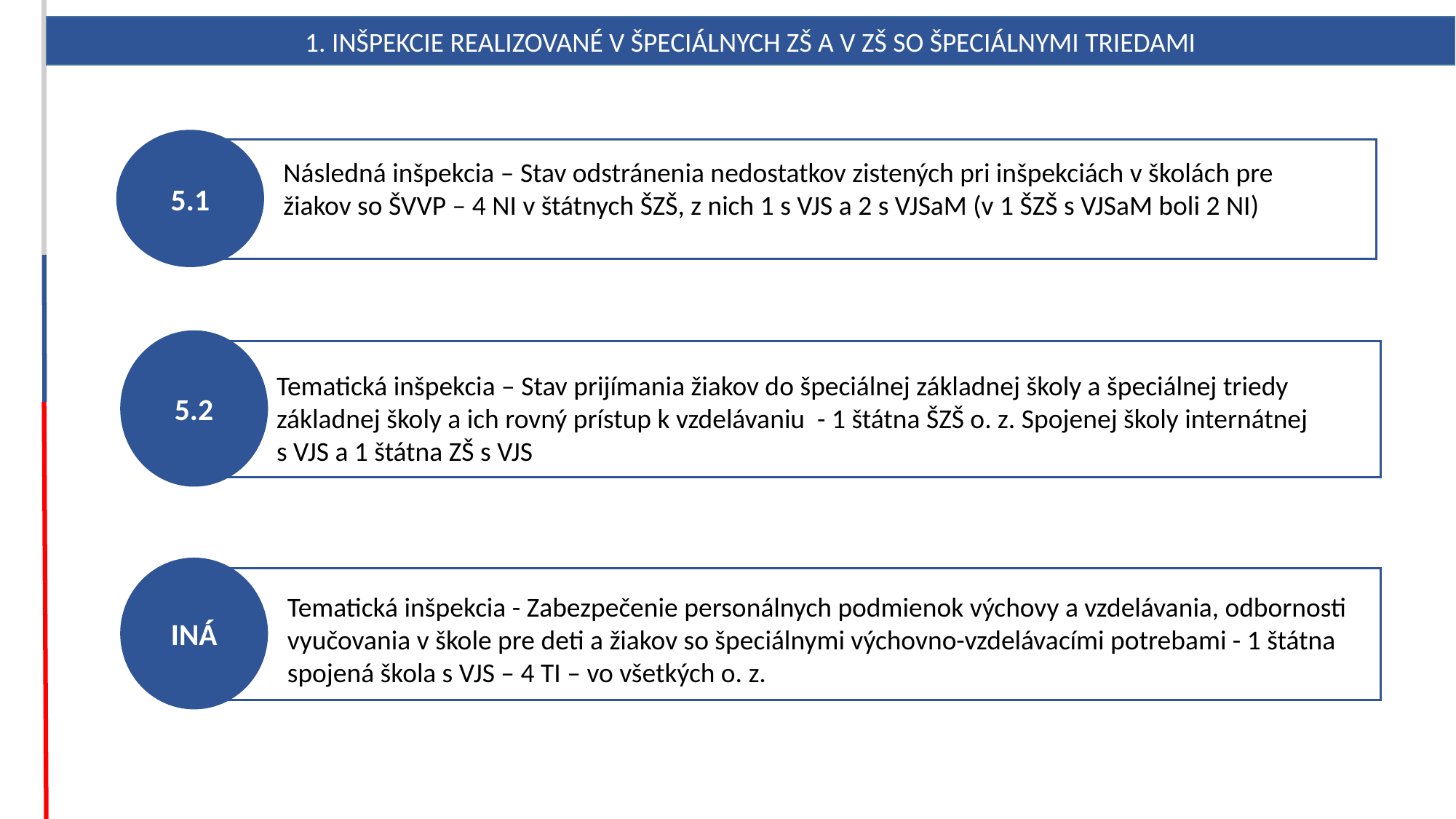

1. Inšpekcie realizované v špeciálnych zŠ a v ZŠ so špeciálnymi triedami
5.1

Následná inšpekcia – Stav odstránenia nedostatkov zistených pri inšpekciách v školách pre žiakov so ŠVVP – 4 NI v štátnych ŠZŠ, z nich 1 s VJS a 2 s VJSaM (v 1 ŠZŠ s VJSaM boli 2 NI)
5.2

Tematická inšpekcia – Stav prijímania žiakov do špeciálnej základnej školy a špeciálnej triedy základnej školy a ich rovný prístup k vzdelávaniu  - 1 štátna ŠZŠ o. z. Spojenej školy internátnej
s VJS a 1 štátna ZŠ s VJS
INÁ

Tematická inšpekcia - Zabezpečenie personálnych podmienok výchovy a vzdelávania, odbornosti vyučovania v škole pre deti a žiakov so špeciálnymi výchovno-vzdelávacími potrebami - 1 štátna spojená škola s VJS – 4 TI – vo všetkých o. z.